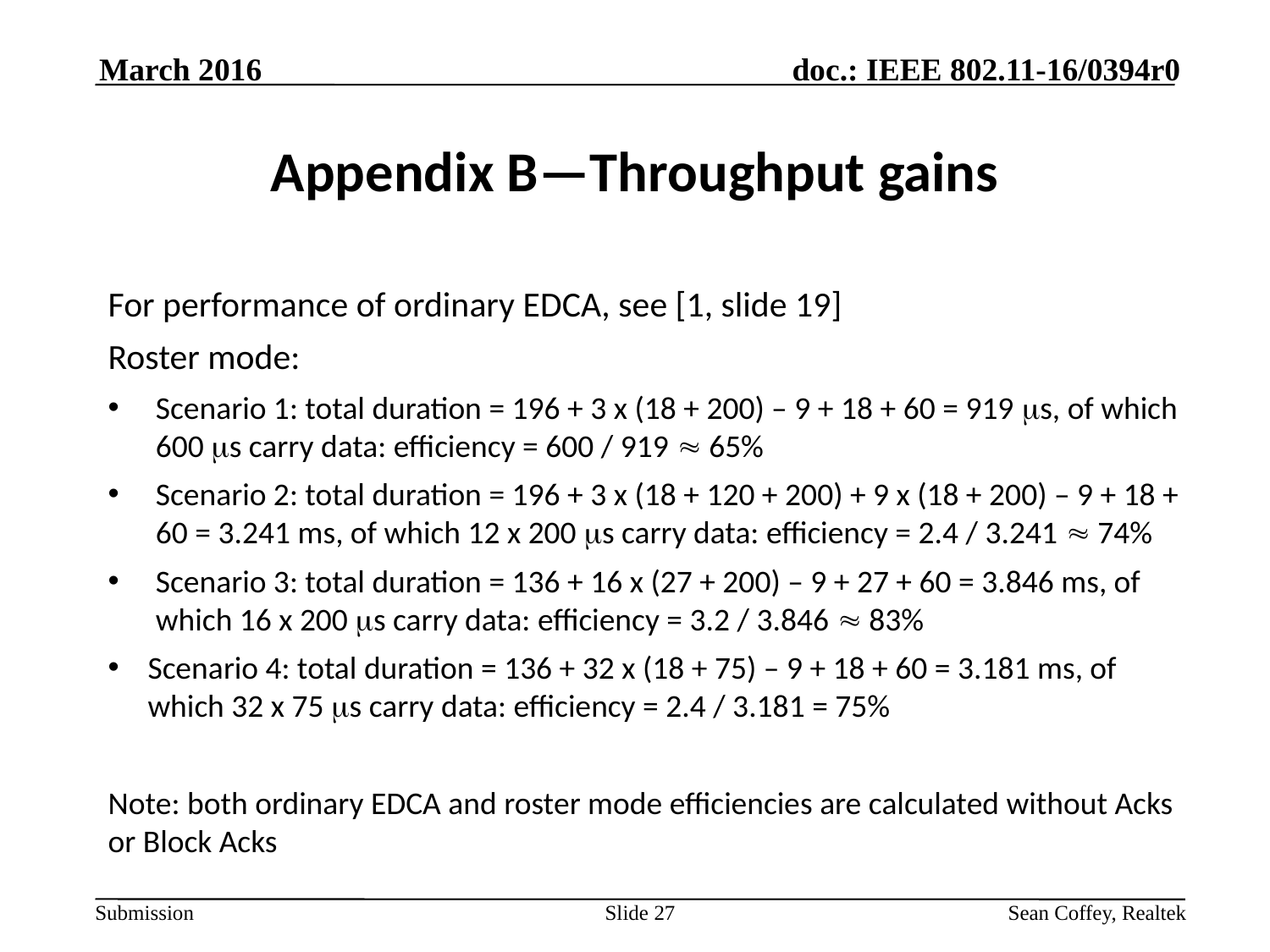

March 2016
# Appendix B—Throughput gains
For performance of ordinary EDCA, see [1, slide 19]
Roster mode:
Scenario 1: total duration = 196 + 3 x (18 + 200) – 9 + 18 + 60 = 919 μs, of which 600 μs carry data: efficiency = 600 / 919 ≈ 65%
Scenario 2: total duration = 196 + 3 x (18 + 120 + 200) + 9 x (18 + 200) – 9 + 18 + 60 = 3.241 ms, of which 12 x 200 μs carry data: efficiency = 2.4 / 3.241 ≈ 74%
Scenario 3: total duration = 136 + 16 x (27 + 200) – 9 + 27 + 60 = 3.846 ms, of which 16 x 200 μs carry data: efficiency = 3.2 / 3.846 ≈ 83%
Scenario 4: total duration = 136 + 32 x (18 + 75) – 9 + 18 + 60 = 3.181 ms, of which 32 x 75 μs carry data: efficiency = 2.4 / 3.181 = 75%

Note: both ordinary EDCA and roster mode efficiencies are calculated without Acks or Block Acks

Slide 27
Sean Coffey, Realtek